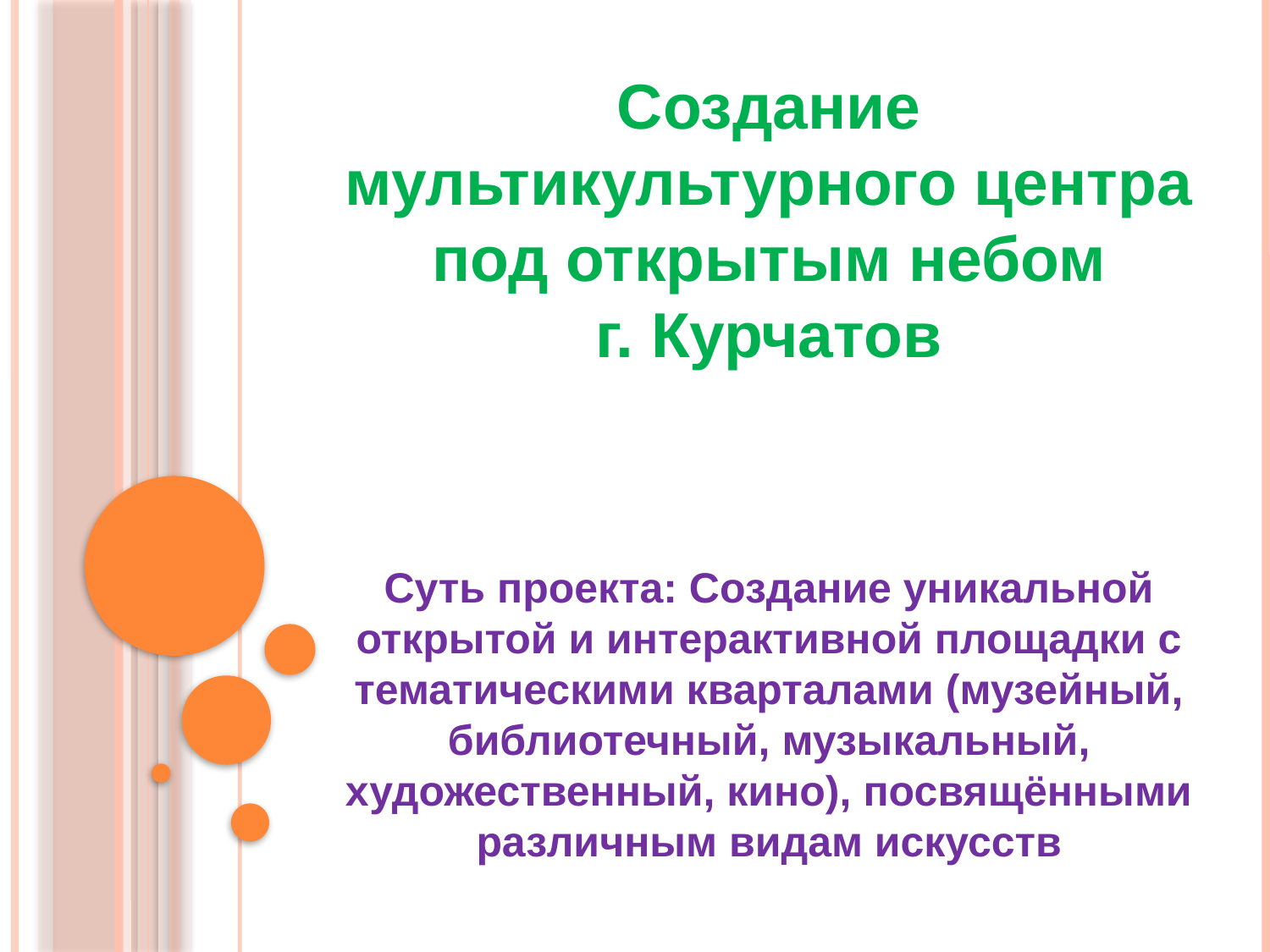

Создание мультикультурного центра под открытым небом
г. Курчатов

Суть проекта: Создание уникальной открытой и интерактивной площадки с тематическими кварталами (музейный, библиотечный, музыкальный, художественный, кино), посвящёнными различным видам искусств